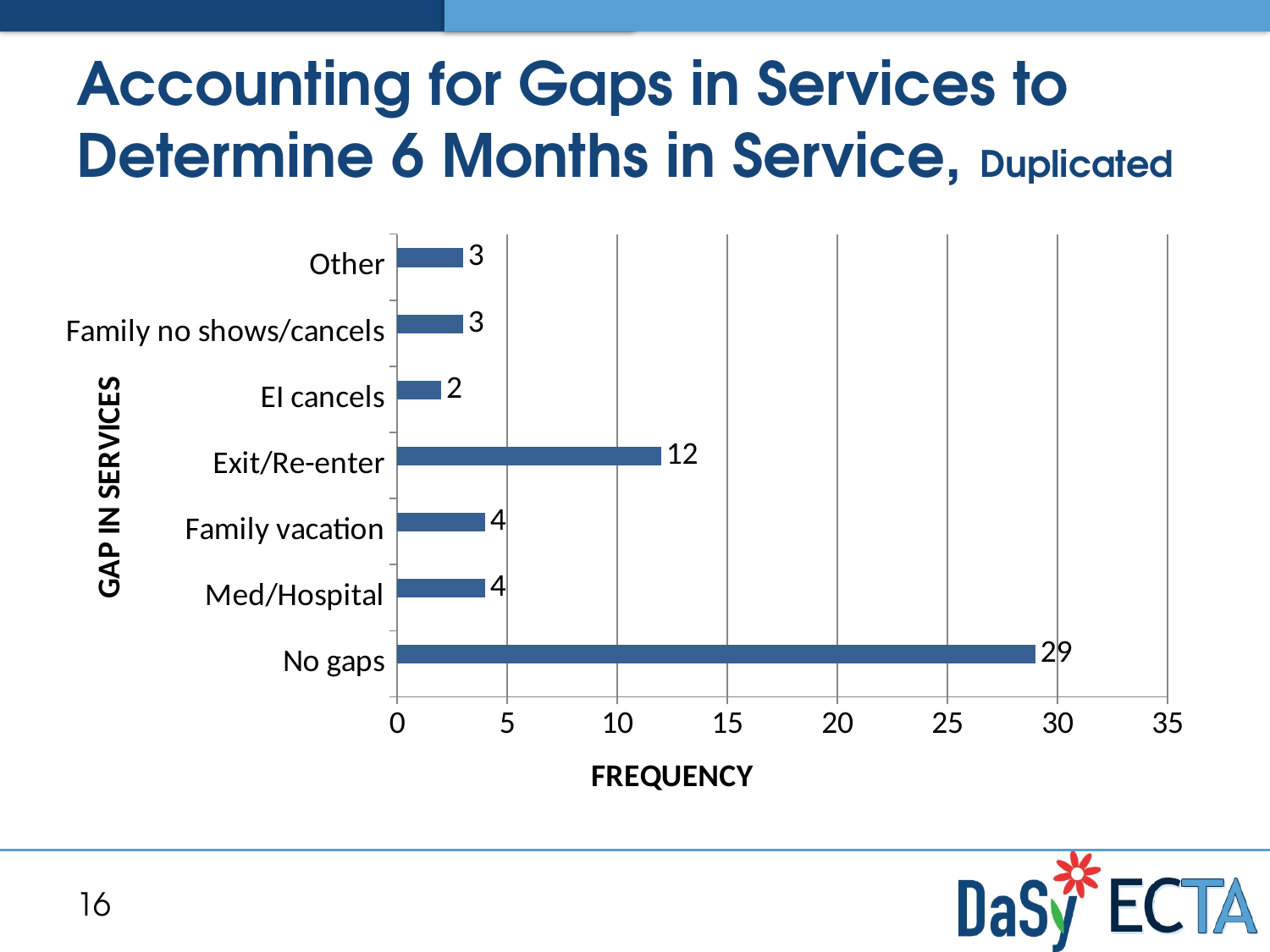

# Accounting for Gaps in Services to Determine 6 Months in Service, Duplicated

### Chart

| Category |  |  |
|---|---|---|
| No gaps | None | 29.0 |
| Med/Hospital | None | 4.0 |
| Family vacation | None | 4.0 |
| Exit/Re-enter | None | 12.0 |
| EI cancels | None | 2.0 |
| Family no shows/cancels | None | 3.0 |
| Other | None | 3.0 |
16